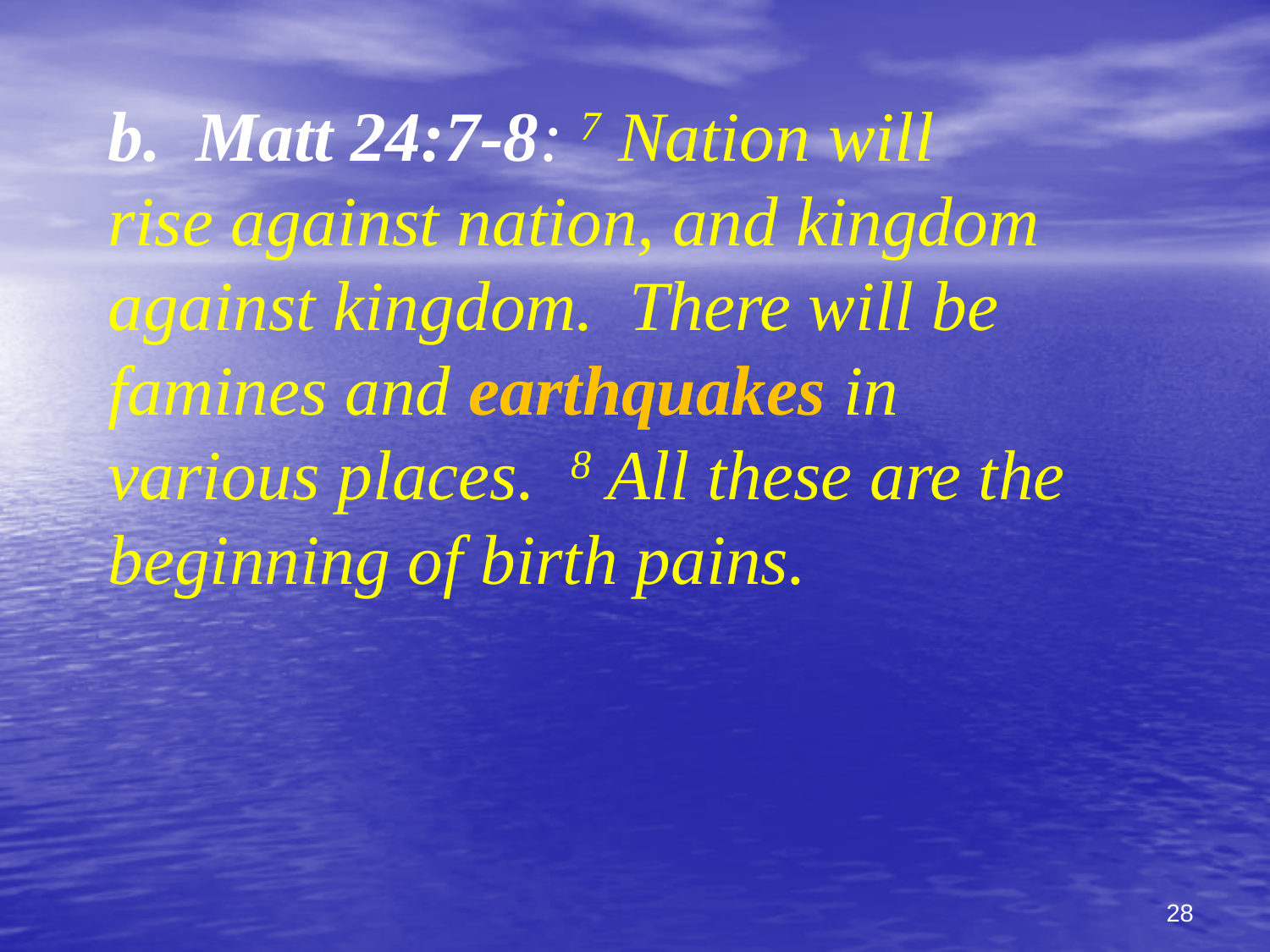

b.  Matt 24:7-8: 7 Nation will
rise against nation, and kingdom
against kingdom.  There will be
famines and earthquakes in
various places.  8 All these are the
beginning of birth pains.
28